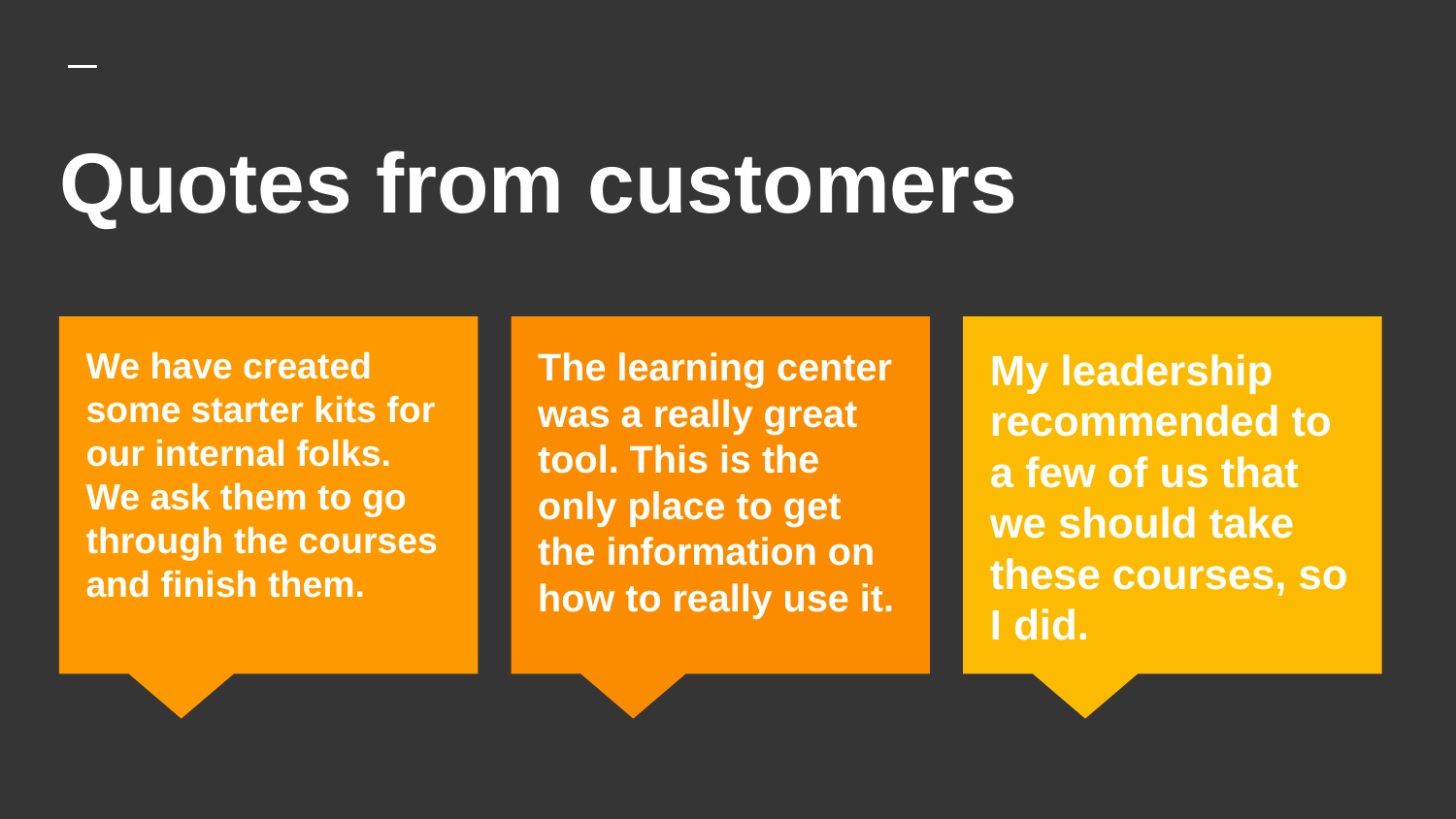

# Quotes from customers

We have created some starter kits for our internal folks. We ask them to go through the courses and finish them.
The learning center was a really great tool. This is the only place to get the information on how to really use it.
My leadership recommended to a few of us that we should take these courses, so I did.